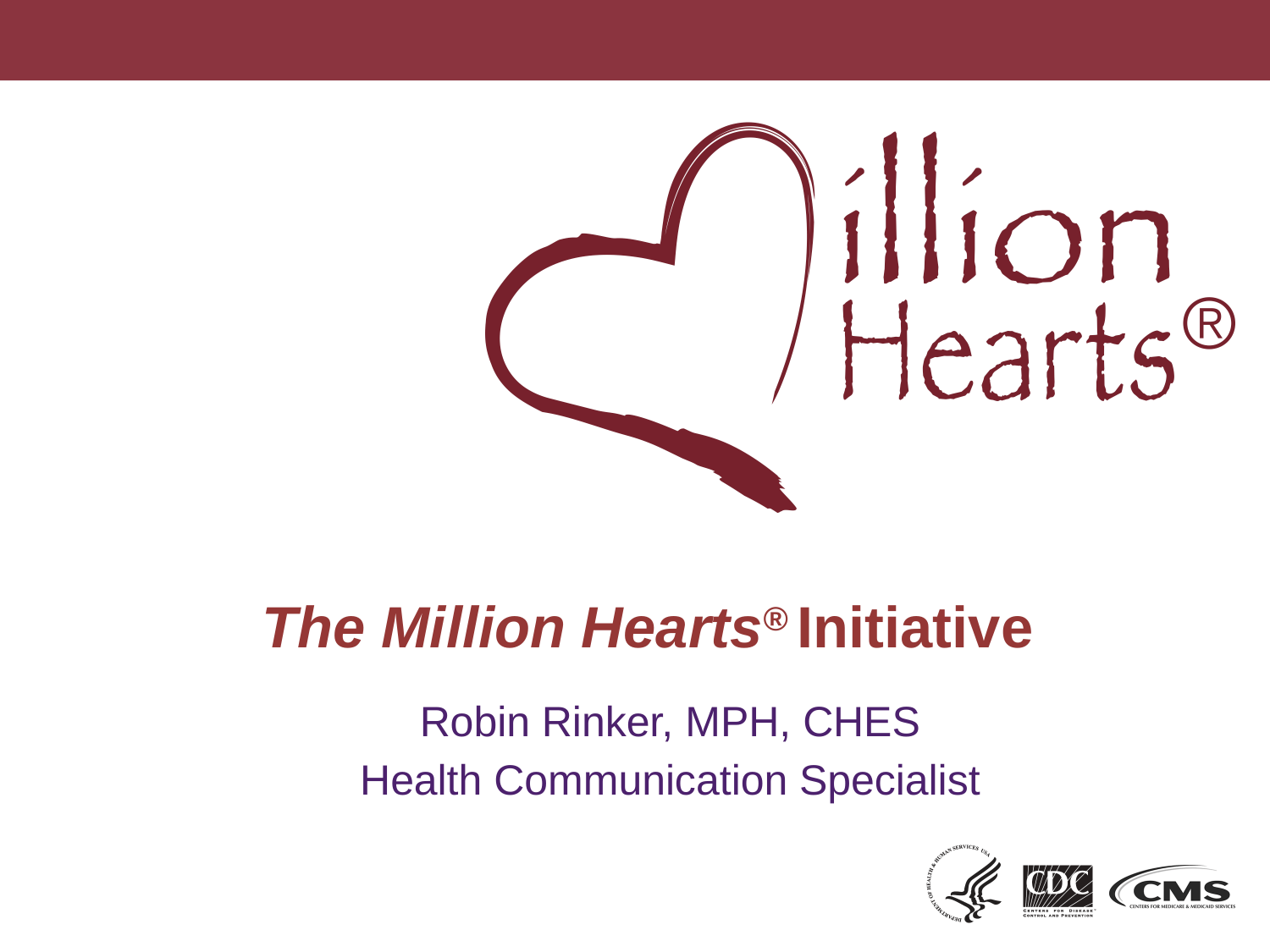

# The Million Hearts® Initiative
Robin Rinker, MPH, CHES
Health Communication Specialist